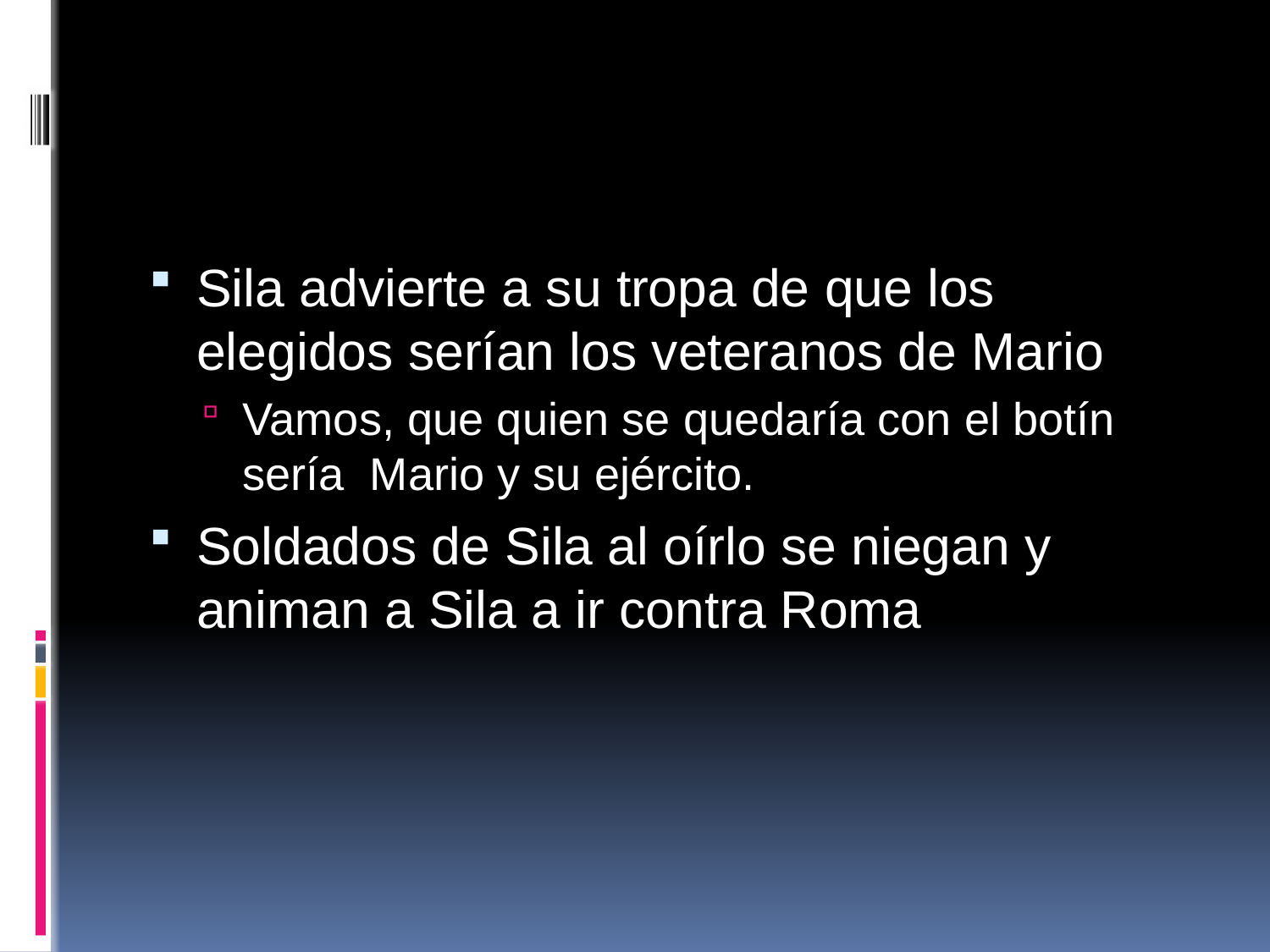

#
Sila advierte a su tropa de que los elegidos serían los veteranos de Mario
Vamos, que quien se quedaría con el botín sería  Mario y su ejército.
Soldados de Sila al oírlo se niegan y animan a Sila a ir contra Roma